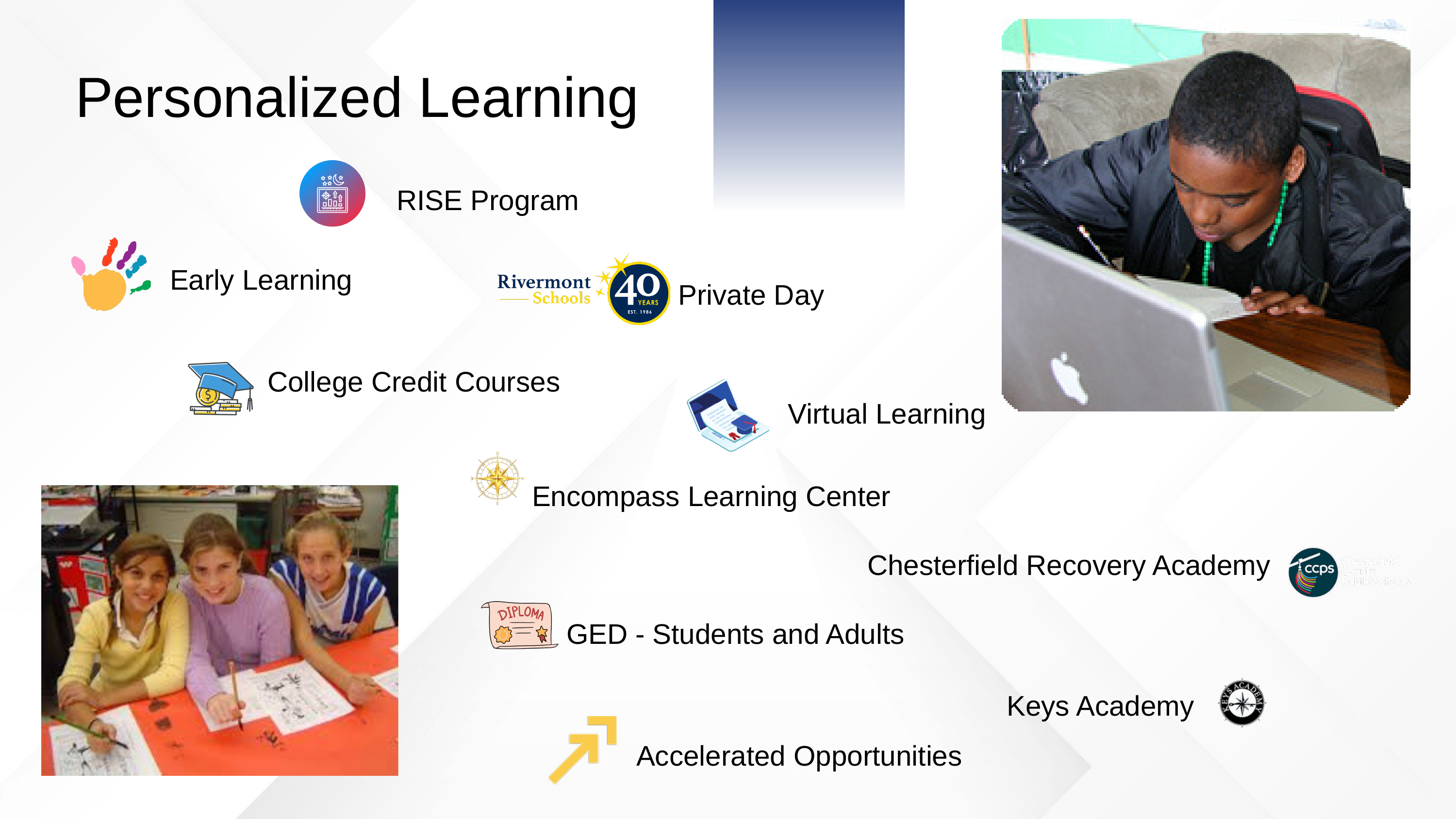

Personalized Learning

 RISE Program

 Early Learning
 Private Day
College Credit Courses

Virtual Learning

 Encompass Learning Center

Chesterfield Recovery Academy

 GED - Students and Adults

Keys Academy

Accelerated Opportunities